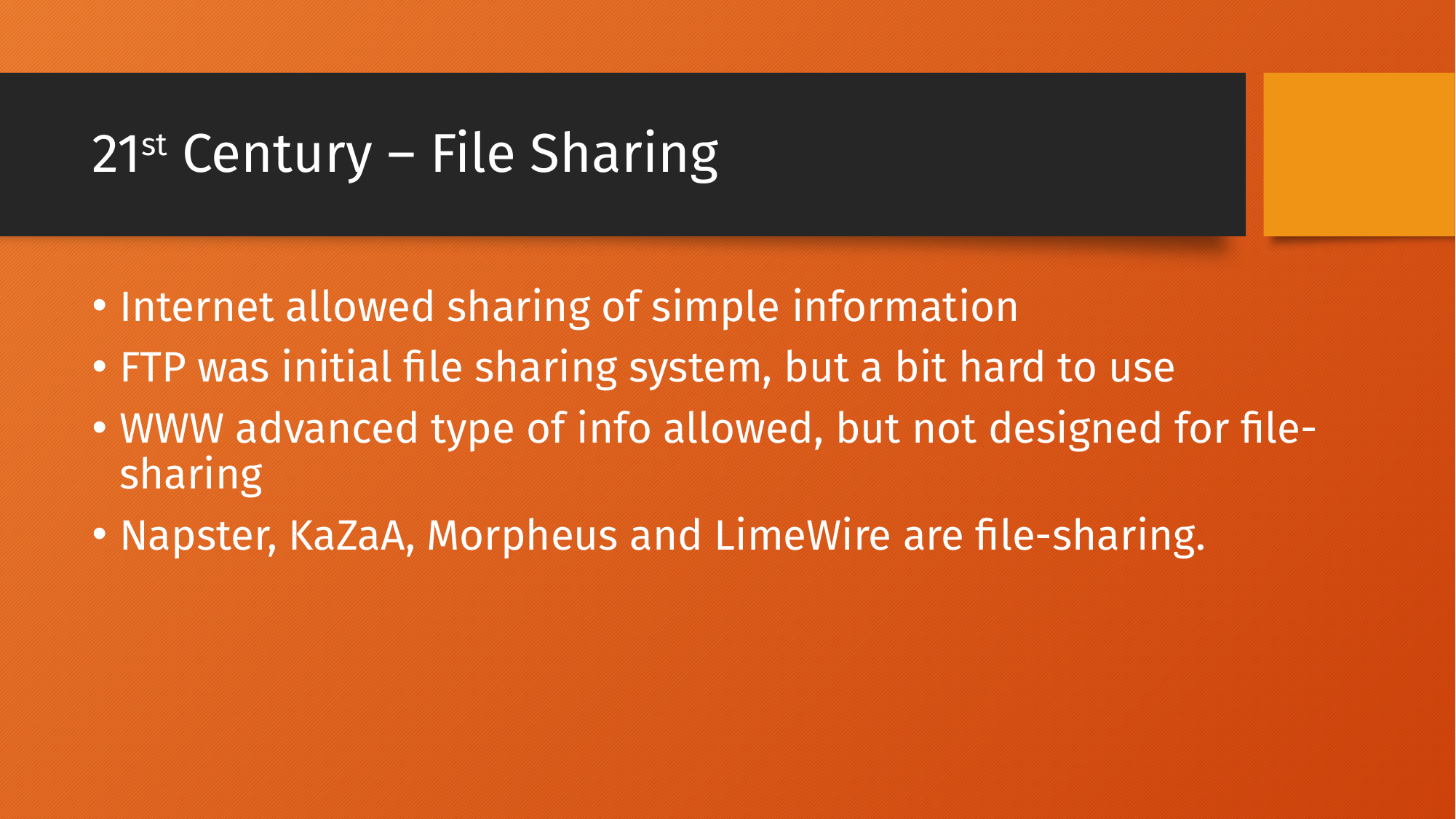

# 21st Century – File Sharing
Internet allowed sharing of simple information
FTP was initial file sharing system, but a bit hard to use
WWW advanced type of info allowed, but not designed for file-sharing
Napster, KaZaA, Morpheus and LimeWire are file-sharing.